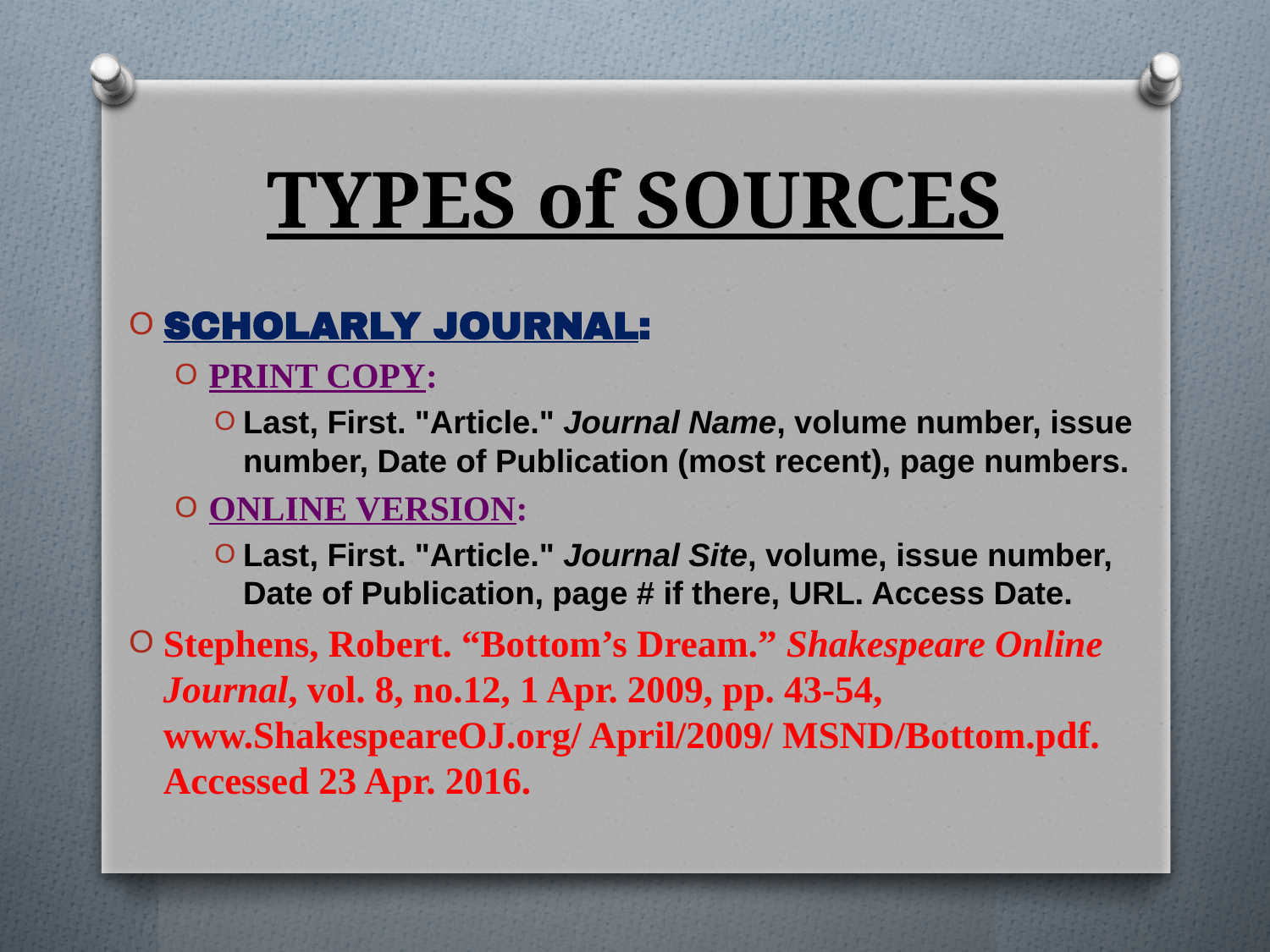

# TYPES of SOURCES
SCHOLARLY JOURNAL:
PRINT COPY:
Last, First. "Article." Journal Name, volume number, issue number, Date of Publication (most recent), page numbers.
ONLINE VERSION:
Last, First. "Article." Journal Site, volume, issue number, Date of Publication, page # if there, URL. Access Date.
Stephens, Robert. “Bottom’s Dream.” Shakespeare Online Journal, vol. 8, no.12, 1 Apr. 2009, pp. 43-54, www.ShakespeareOJ.org/ April/2009/ MSND/Bottom.pdf. Accessed 23 Apr. 2016.